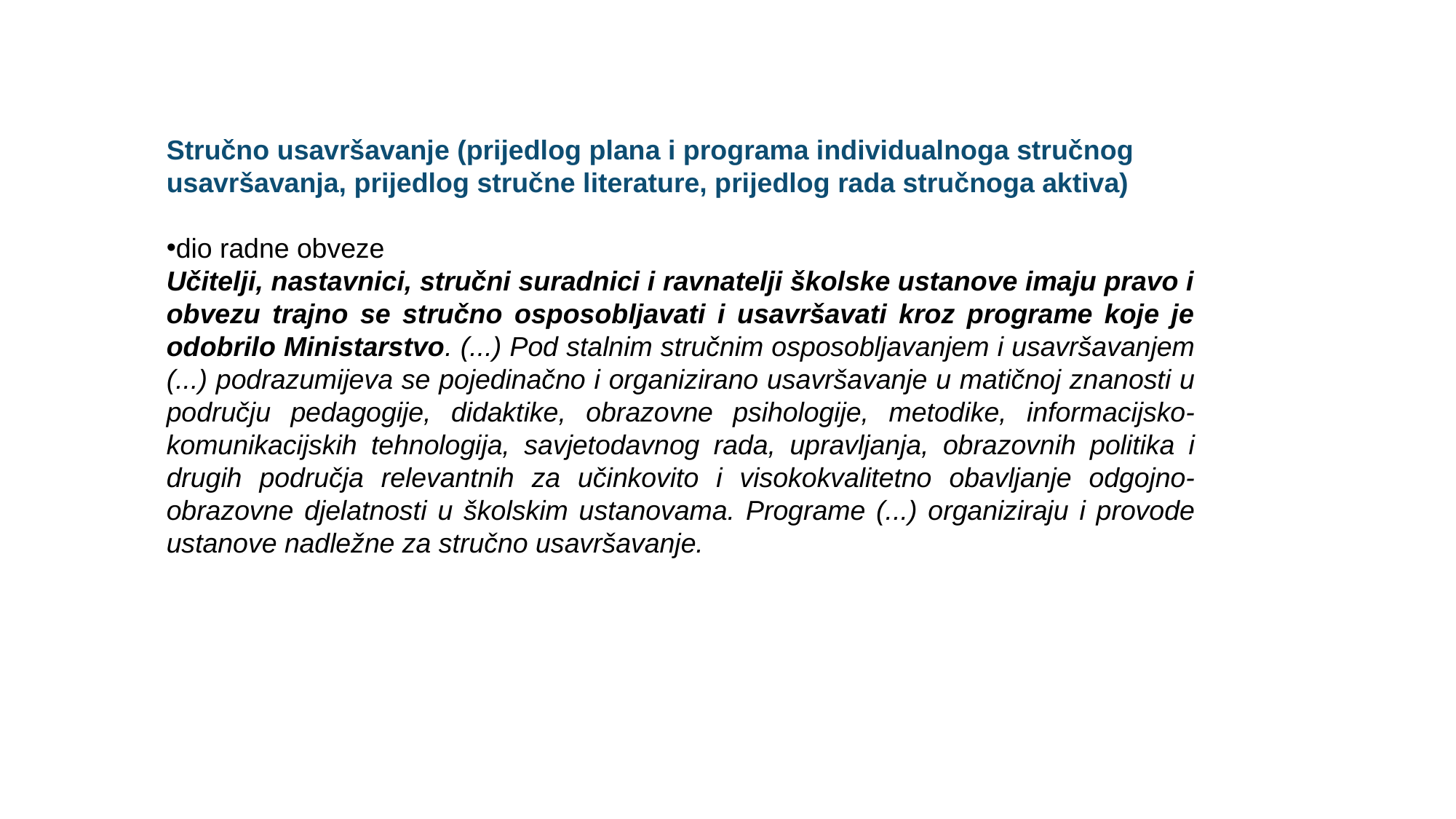

Stručno usavršavanje (prijedlog plana i programa individualnoga stručnog usavršavanja, prijedlog stručne literature, prijedlog rada stručnoga aktiva)

dio radne obveze
Učitelji, nastavnici, stručni suradnici i ravnatelji školske ustanove imaju pravo i obvezu trajno se stručno osposobljavati i usavršavati kroz programe koje je odobrilo Ministarstvo. (...) Pod stalnim stručnim osposobljavanjem i usavršavanjem (...) podrazumijeva se pojedinačno i organizirano usavršavanje u matičnoj znanosti u području pedagogije, didaktike, obrazovne psihologije, metodike, informacijsko-komunikacijskih tehnologija, savjetodavnog rada, upravljanja, obrazovnih politika i drugih područja relevantnih za učinkovito i visokokvalitetno obavljanje odgojno-obrazovne djelatnosti u školskim ustanovama. Programe (...) organiziraju i provode ustanove nadležne za stručno usavršavanje.